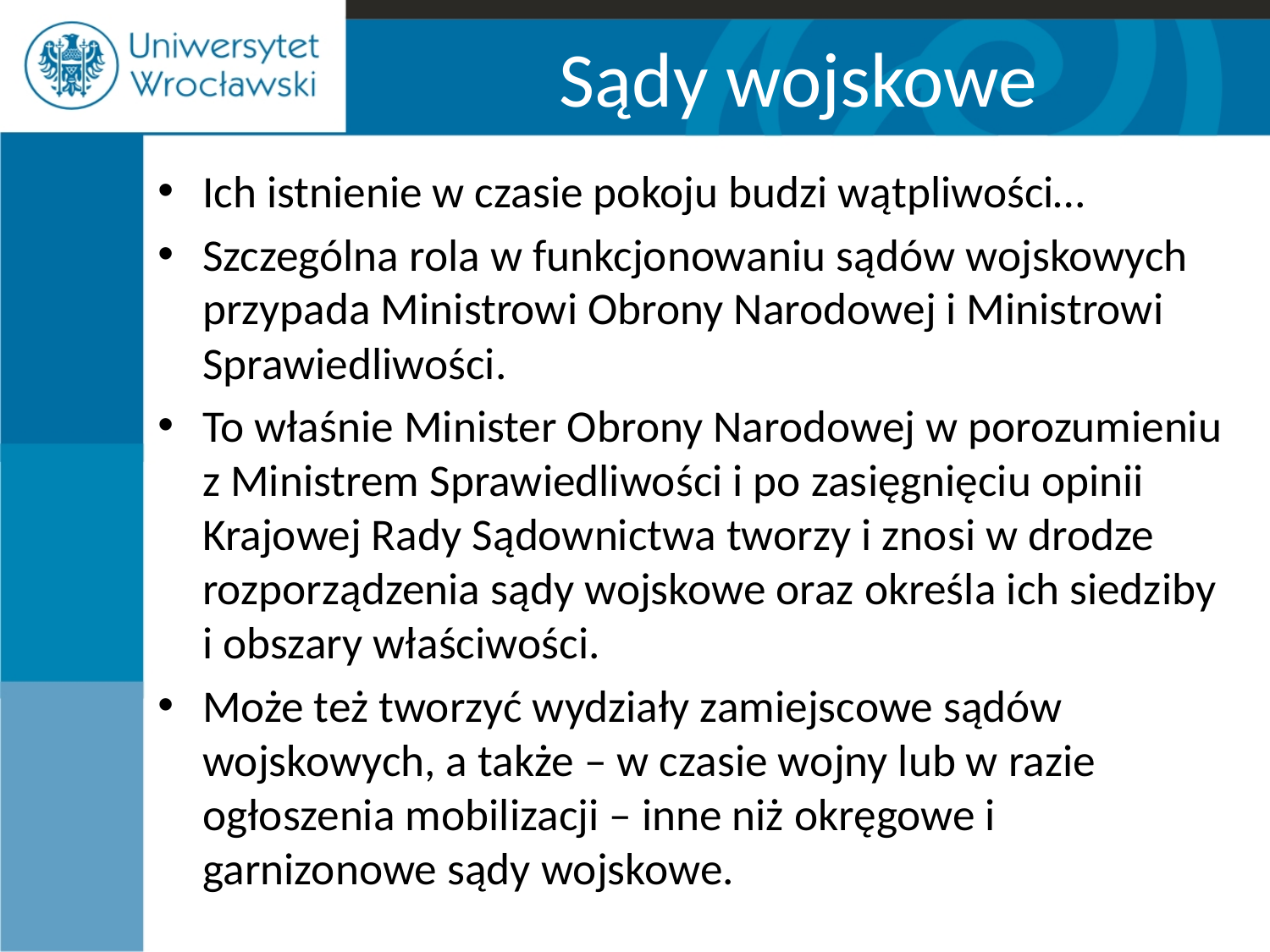

# Sądy wojskowe
Ich istnienie w czasie pokoju budzi wątpliwości…
Szczególna rola w funkcjonowaniu sądów wojskowych przypada Ministrowi Obrony Narodowej i Ministrowi Sprawiedliwości.
To właśnie Minister Obrony Narodowej w porozumieniu z Ministrem Sprawiedliwości i po zasięgnięciu opinii Krajowej Rady Sądownictwa tworzy i znosi w drodze rozporządzenia sądy wojskowe oraz określa ich siedziby i obszary właściwości.
Może też tworzyć wydziały zamiejscowe sądów wojskowych, a także – w czasie wojny lub w razie ogłoszenia mobilizacji – inne niż okręgowe i garnizonowe sądy wojskowe.